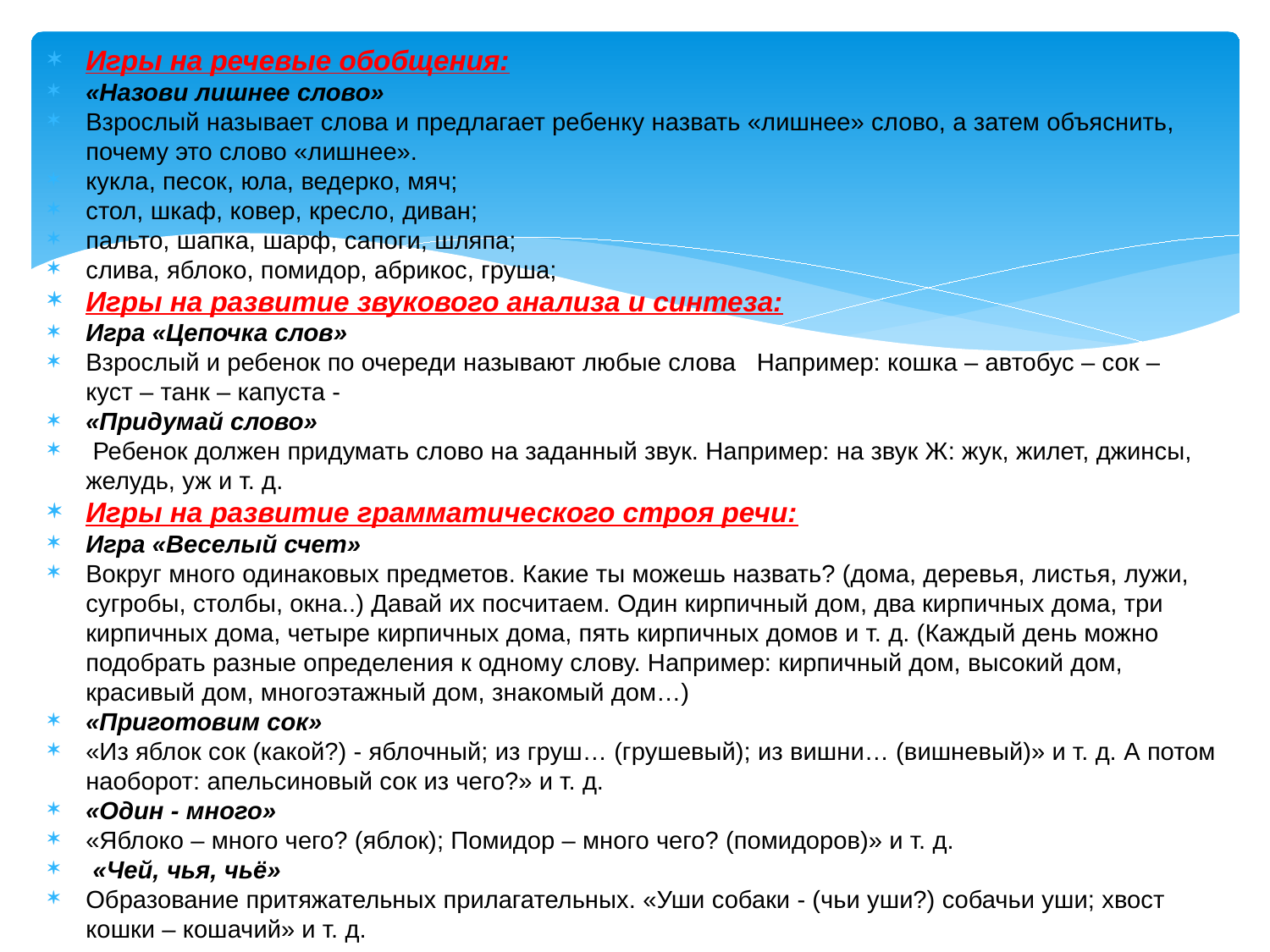

Игры на речевые обобщения:
«Назови лишнее слово»
Взрослый называет слова и предлагает ребенку назвать «лишнее» слово, а затем объяснить, почему это слово «лишнее».
кукла, песок, юла, ведерко, мяч;
стол, шкаф, ковер, кресло, диван;
пальто, шапка, шарф, сапоги, шляпа;
слива, яблоко, помидор, абрикос, груша;
Игры на развитие звукового анализа и синтеза:
Игра «Цепочка слов»
Взрослый и ребенок по очереди называют любые слова   Например: кошка – автобус – сок – куст – танк – капуста -
«Придумай слово»
 Ребенок должен придумать слово на заданный звук. Например: на звук Ж: жук, жилет, джинсы, желудь, уж и т. д.
Игры на развитие грамматического строя речи:
Игра «Веселый счет»
Вокруг много одинаковых предметов. Какие ты можешь назвать? (дома, деревья, листья, лужи, сугробы, столбы, окна..) Давай их посчитаем. Один кирпичный дом, два кирпичных дома, три кирпичных дома, четыре кирпичных дома, пять кирпичных домов и т. д. (Каждый день можно подобрать разные определения к одному слову. Например: кирпичный дом, высокий дом, красивый дом, многоэтажный дом, знакомый дом…)
«Приготовим сок»
«Из яблок сок (какой?) - яблочный; из груш… (грушевый); из вишни… (вишневый)» и т. д. А потом наоборот: апельсиновый сок из чего?» и т. д.
«Один - много»
«Яблоко – много чего? (яблок); Помидор – много чего? (помидоров)» и т. д.
 «Чей, чья, чьё»
Образование притяжательных прилагательных. «Уши собаки - (чьи уши?) собачьи уши; хвост кошки – кошачий» и т. д.